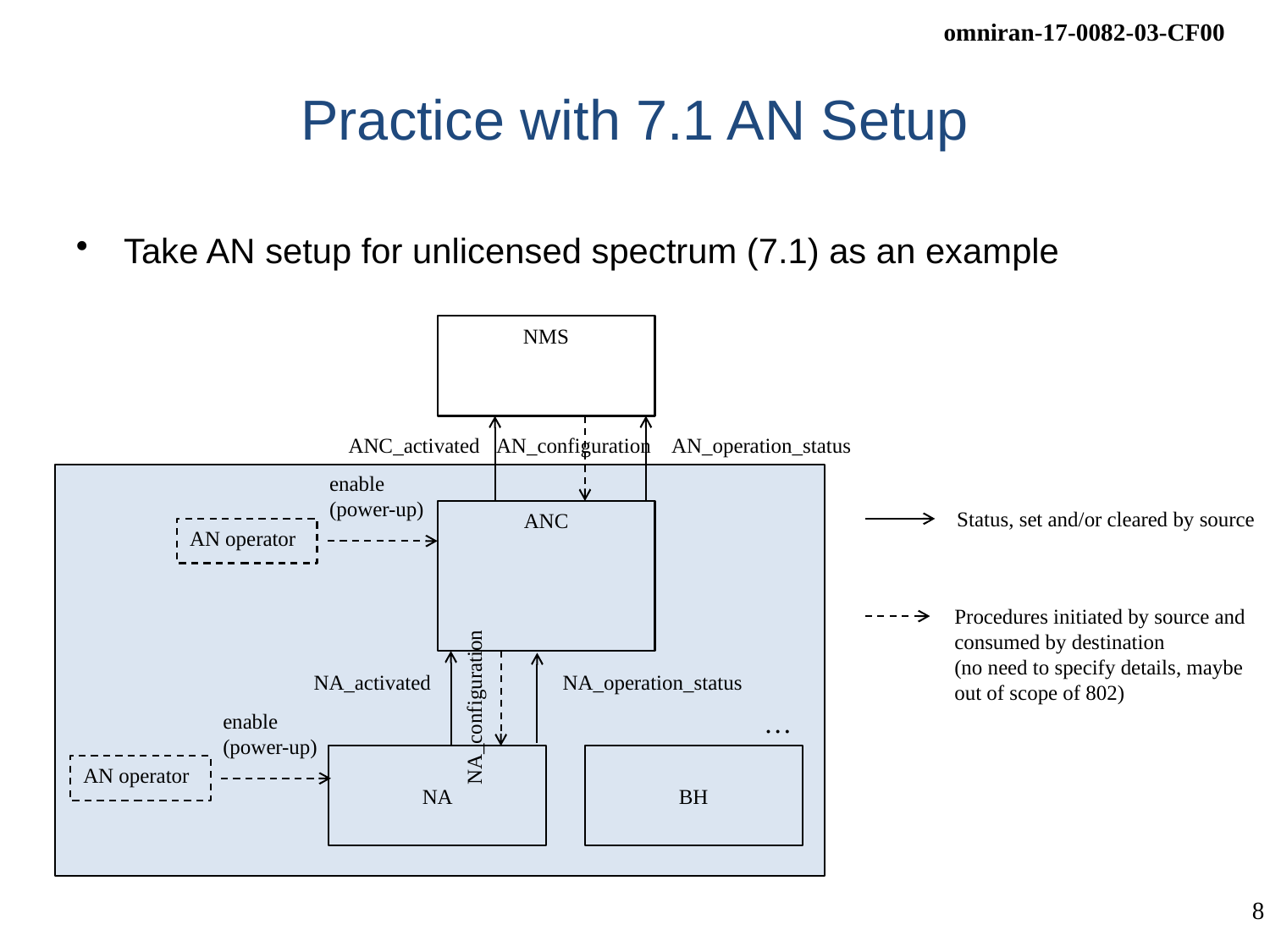

# Practice with 7.1 AN Setup
Take AN setup for unlicensed spectrum (7.1) as an example
NMS
ANC_activated
AN_configuration
AN_operation_status
enable
(power-up)

Status, set and/or cleared by source
ANC
AN operator
Procedures initiated by source and consumed by destination
(no need to specify details, maybe out of scope of 802)
NA_activated
NA_operation_status
NA_configuration
…
enable
(power-up)
NA
BH
AN operator